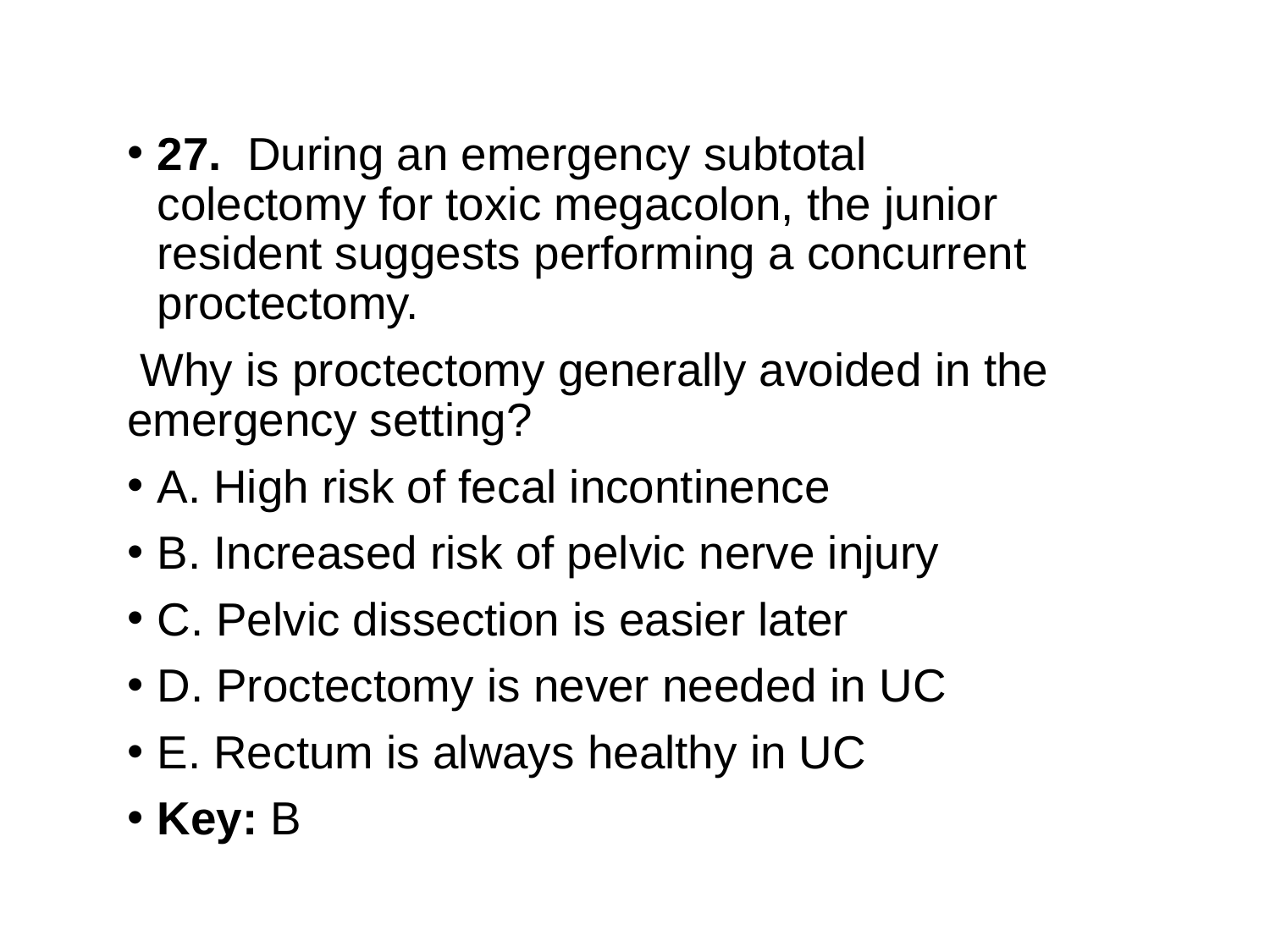

27.  During an emergency subtotal colectomy for toxic megacolon, the junior resident suggests performing a concurrent proctectomy.
 Why is proctectomy generally avoided in the emergency setting?
A. High risk of fecal incontinence
B. Increased risk of pelvic nerve injury
C. Pelvic dissection is easier later
D. Proctectomy is never needed in UC
E. Rectum is always healthy in UC
Key: B